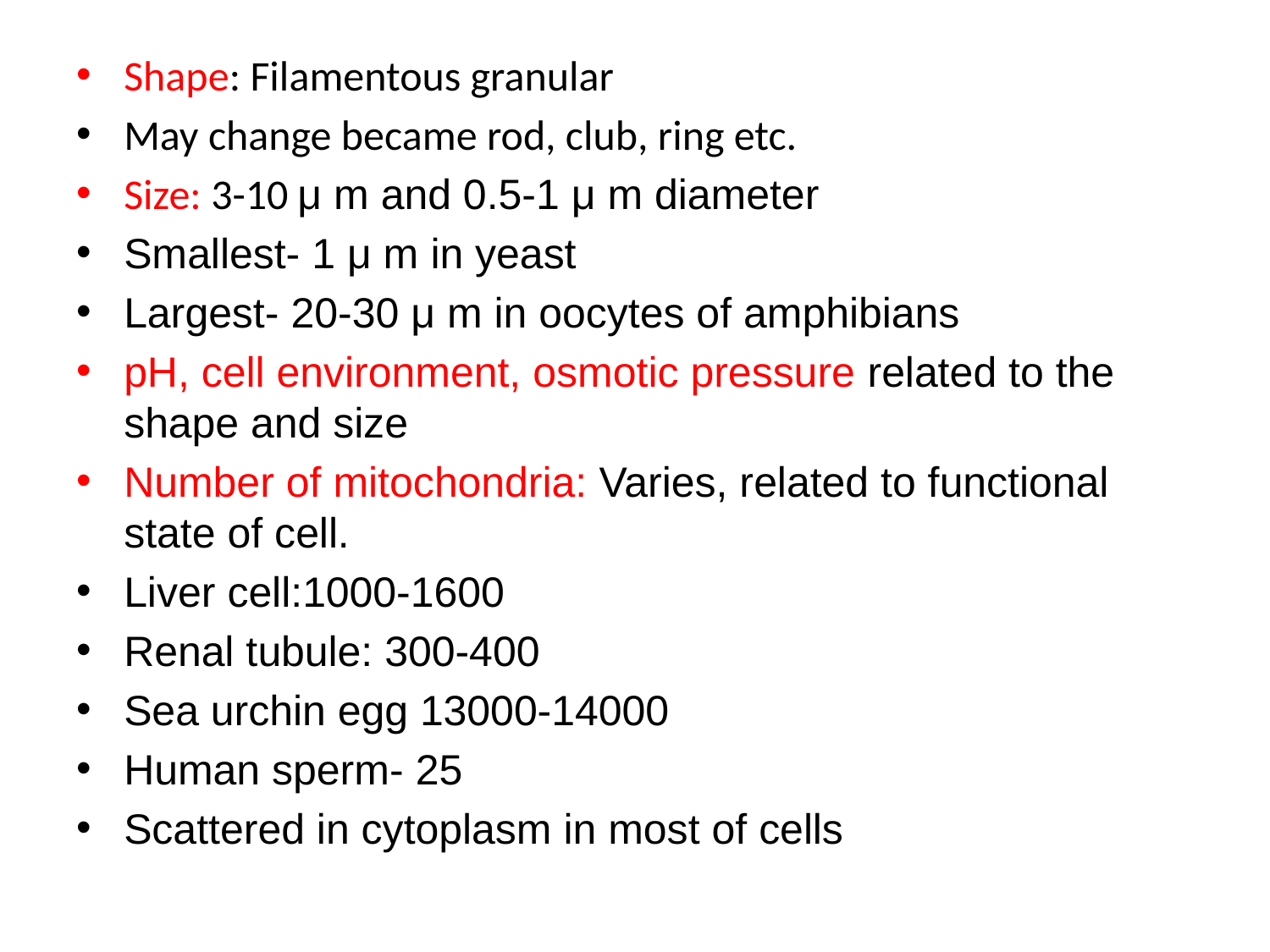

Shape: Filamentous granular
May change became rod, club, ring etc.
Size: 3-10 μ m and 0.5-1 μ m diameter
Smallest- 1 μ m in yeast
Largest- 20-30 μ m in oocytes of amphibians
pH, cell environment, osmotic pressure related to the shape and size
Number of mitochondria: Varies, related to functional state of cell.
Liver cell:1000-1600
Renal tubule: 300-400
Sea urchin egg 13000-14000
Human sperm- 25
Scattered in cytoplasm in most of cells